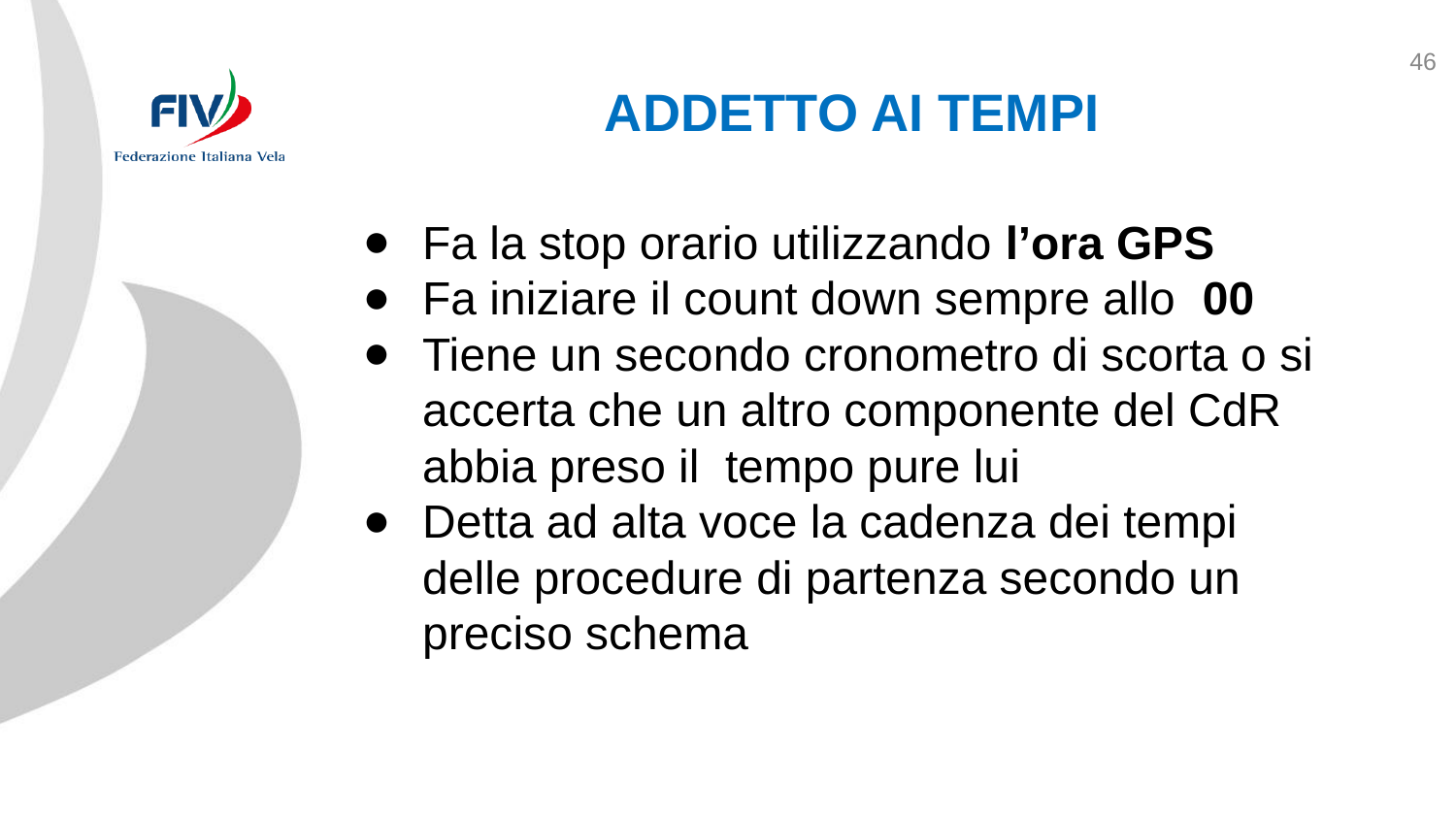

46
ADDETTO AI TEMPI

Fa la stop orario utilizzando l’ora GPS
Fa iniziare il count down sempre allo  00
Tiene un secondo cronometro di scorta o si accerta che un altro componente del CdR abbia preso il  tempo pure lui
Detta ad alta voce la cadenza dei tempi delle procedure di partenza secondo un preciso schema